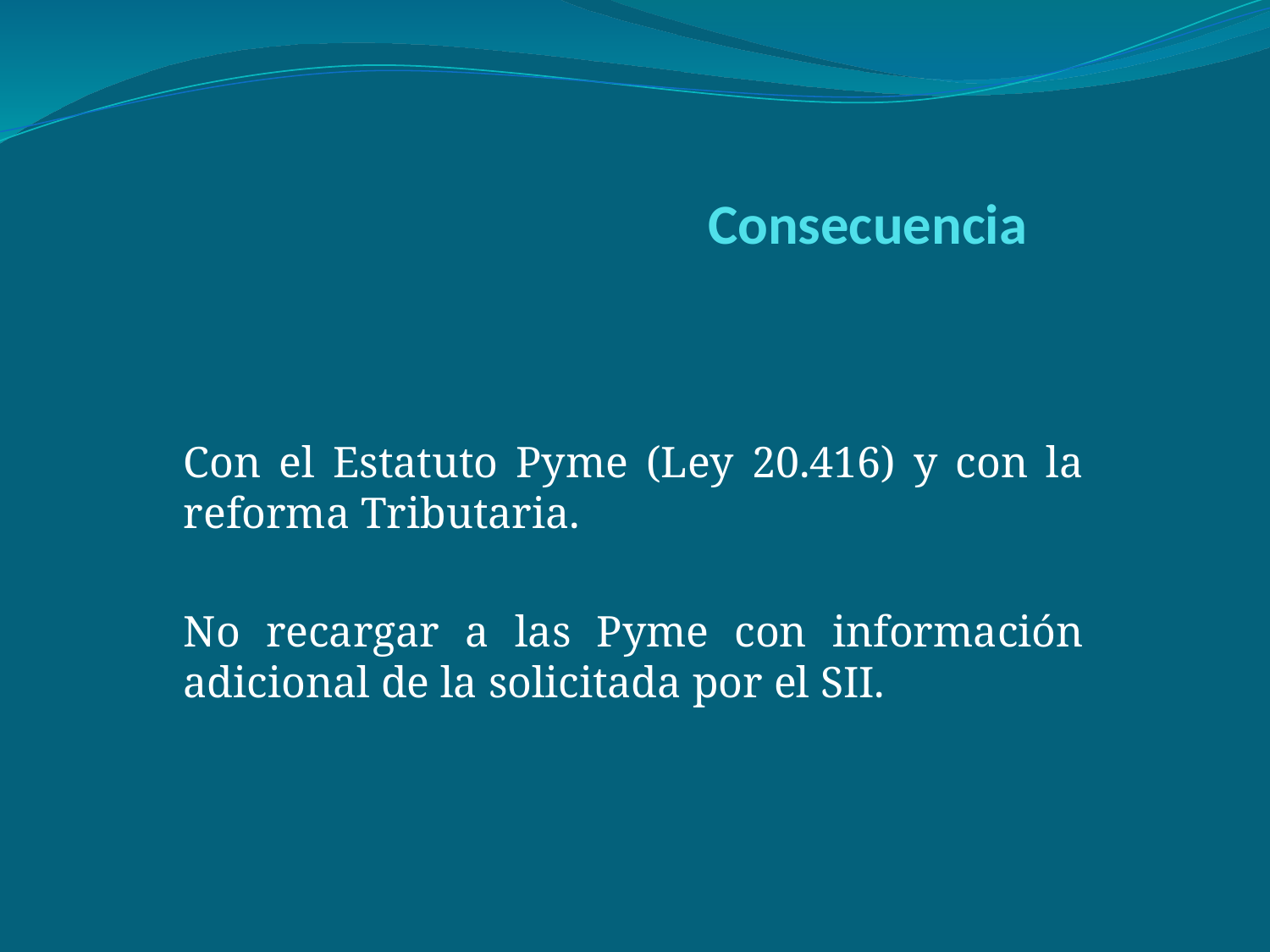

# Consecuencia
Con el Estatuto Pyme (Ley 20.416) y con la reforma Tributaria.

No recargar a las Pyme con información adicional de la solicitada por el SII.